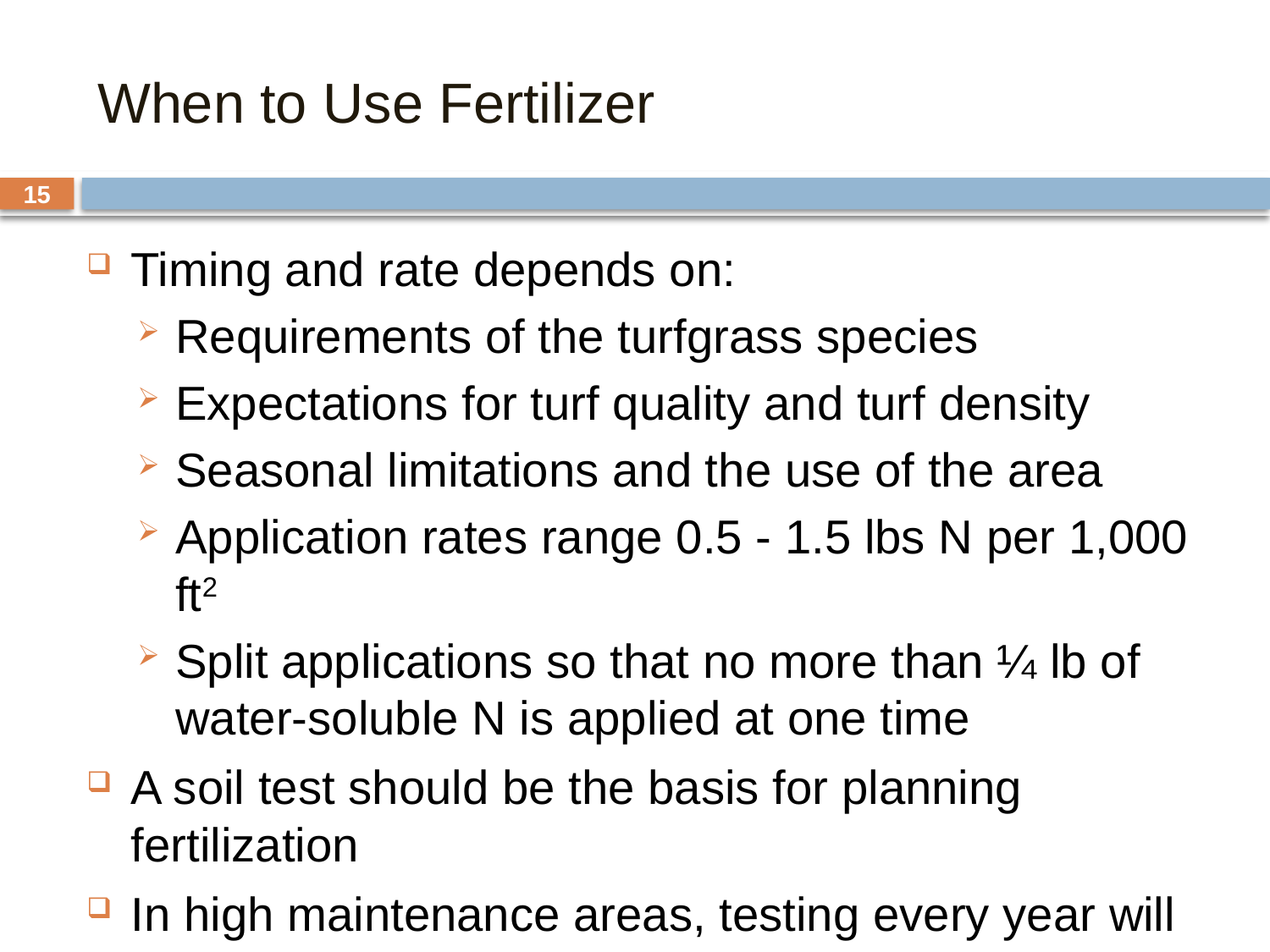

# When to Use Fertilizer
15
Timing and rate depends on:
Requirements of the turfgrass species
Expectations for turf quality and turf density
Seasonal limitations and the use of the area
Application rates range 0.5 - 1.5 lbs N per 1,000 ft2
Split applications so that no more than ¼ lb of water-soluble N is applied at one time
A soil test should be the basis for planning fertilization
In high maintenance areas, testing every year will save money on fertilizer, time and other amendments